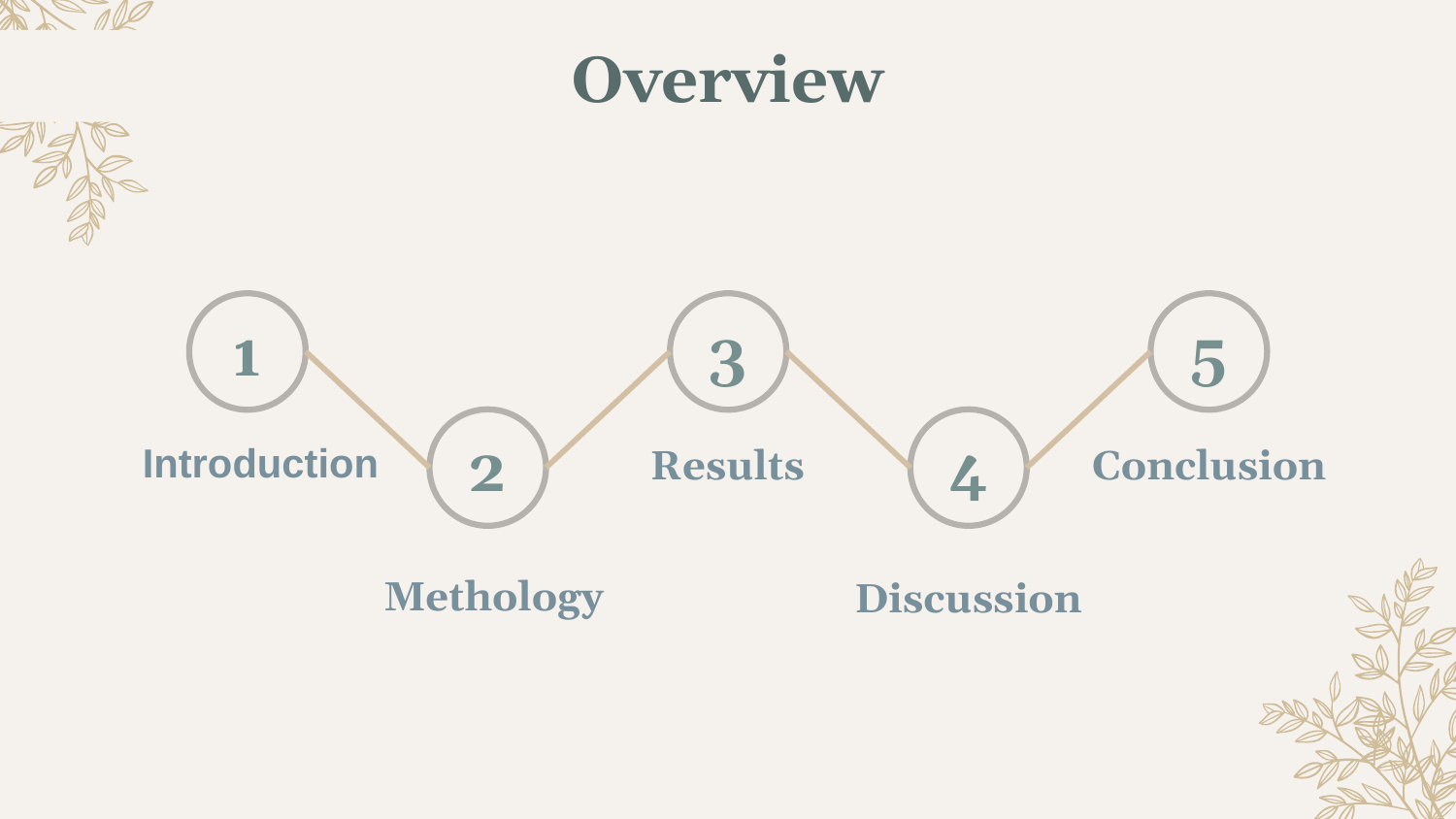

Overview
1
3
5
2
4
Introduction
Results
Conclusion
Methology
Discussion